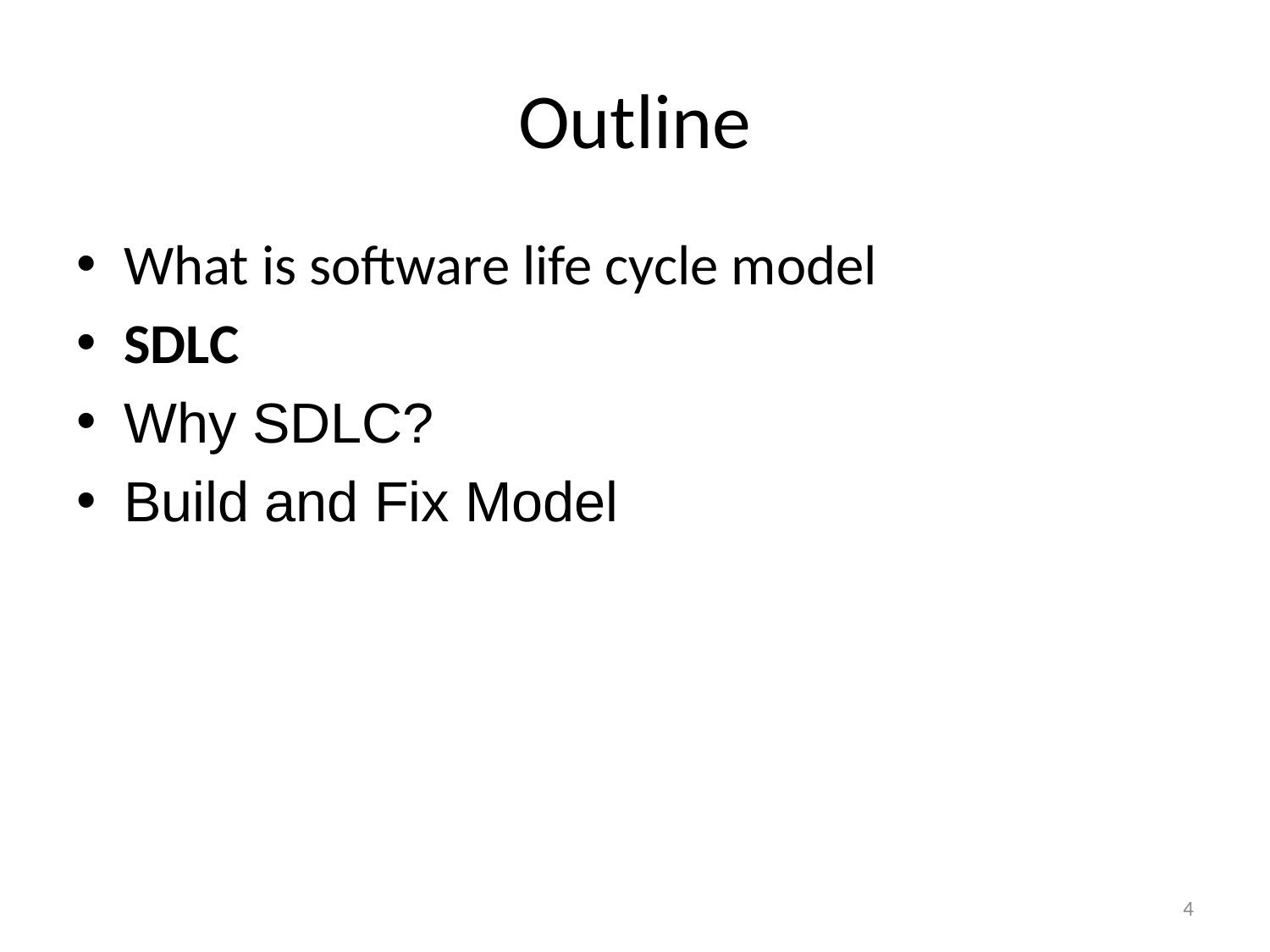

# Outline
What is software life cycle model
SDLC
Why SDLC?
Build and Fix Model

4